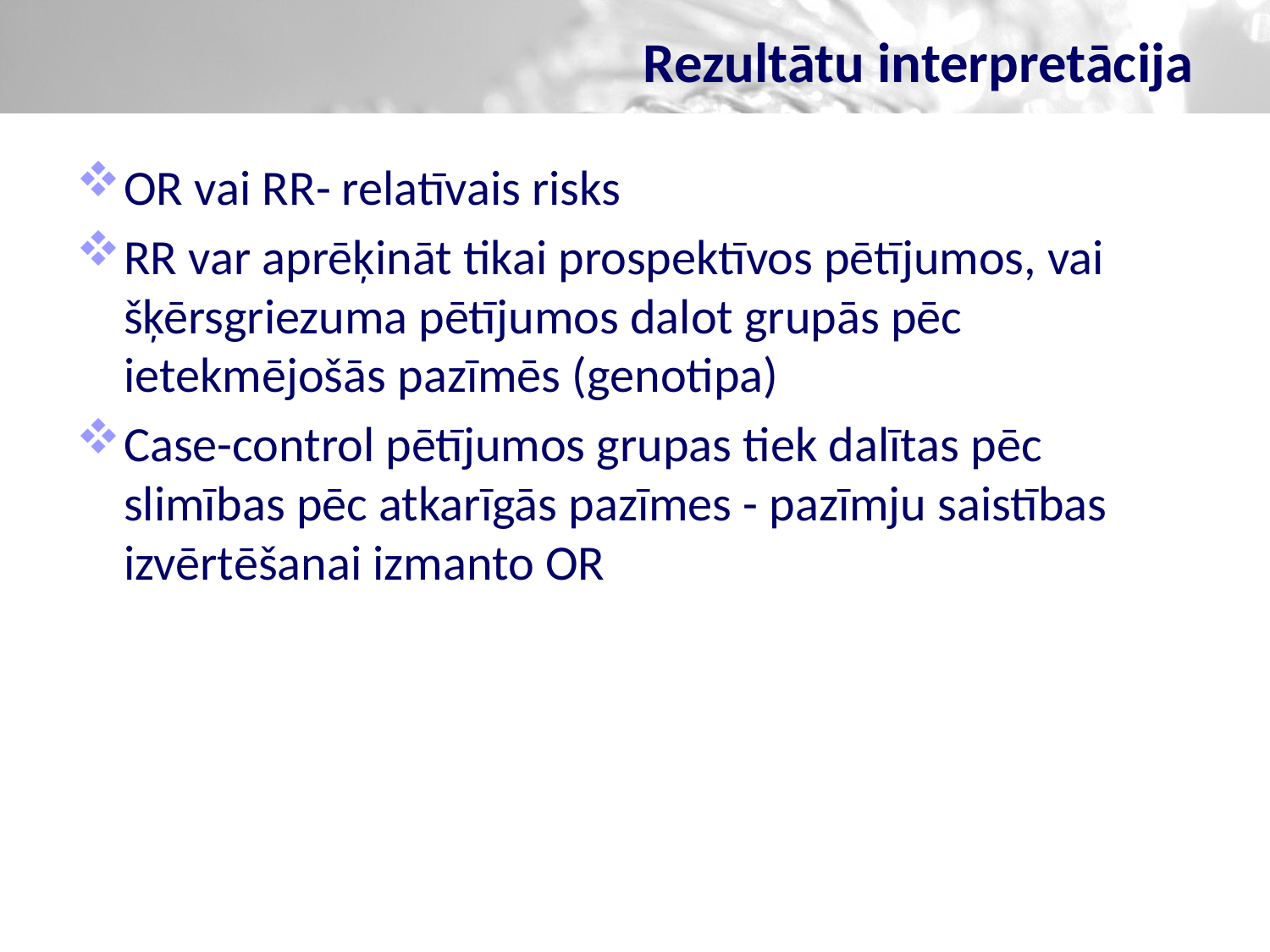

# Rezultātu interpretācija
OR vai RR- relatīvais risks
RR var aprēķināt tikai prospektīvos pētījumos, vai šķērsgriezuma pētījumos dalot grupās pēc ietekmējošās pazīmēs (genotipa)
Case-control pētījumos grupas tiek dalītas pēc slimības pēc atkarīgās pazīmes - pazīmju saistības izvērtēšanai izmanto OR